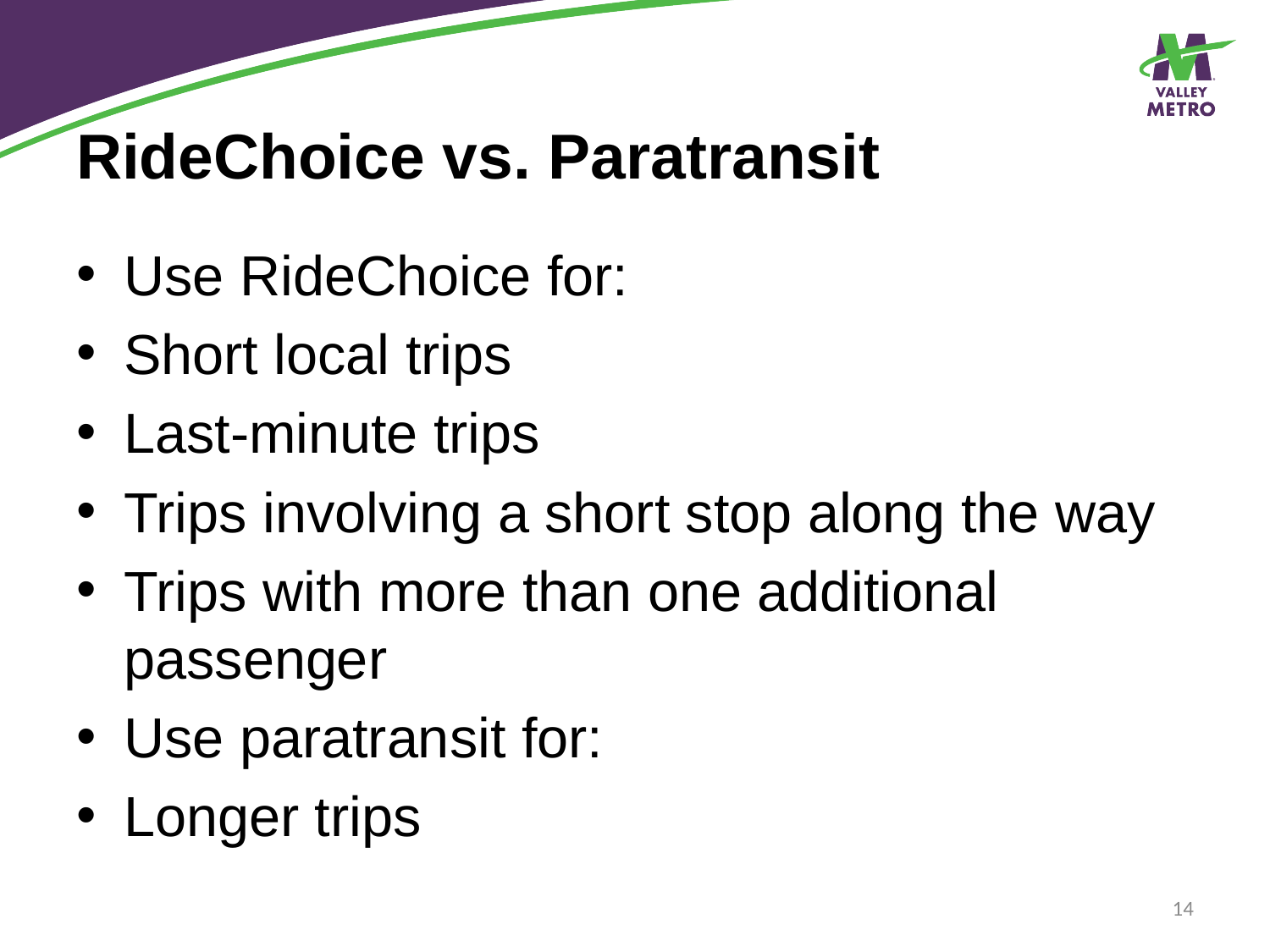

# RideChoice vs. Paratransit
Use RideChoice for:
Short local trips
Last-minute trips
Trips involving a short stop along the way
Trips with more than one additional passenger
Use paratransit for:
Longer trips

14